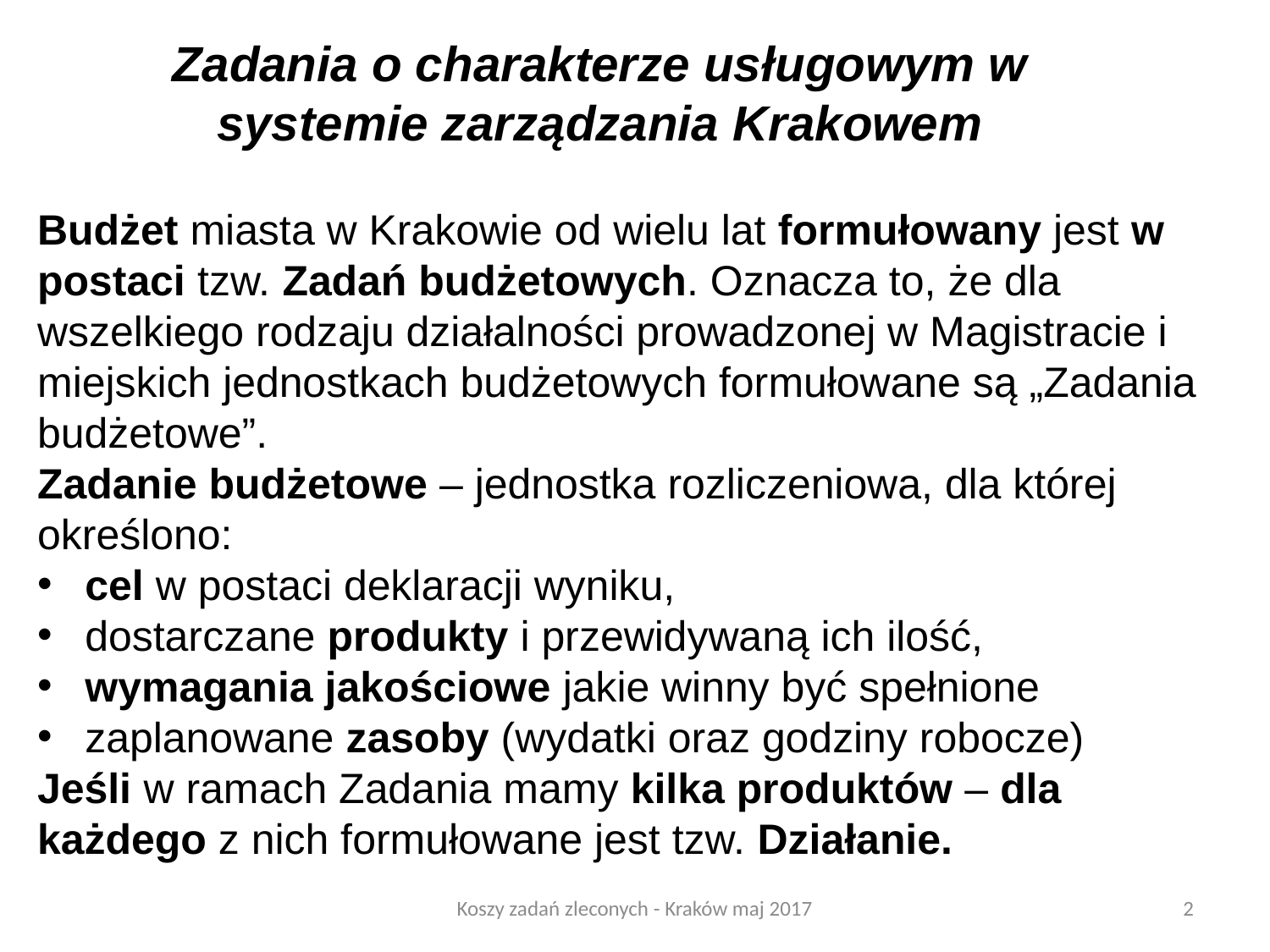

Zadania o charakterze usługowym w systemie zarządzania Krakowem
Budżet miasta w Krakowie od wielu lat formułowany jest w postaci tzw. Zadań budżetowych. Oznacza to, że dla wszelkiego rodzaju działalności prowadzonej w Magistracie i miejskich jednostkach budżetowych formułowane są „Zadania budżetowe”.
Zadanie budżetowe – jednostka rozliczeniowa, dla której określono:
cel w postaci deklaracji wyniku,
dostarczane produkty i przewidywaną ich ilość,
wymagania jakościowe jakie winny być spełnione
zaplanowane zasoby (wydatki oraz godziny robocze)
Jeśli w ramach Zadania mamy kilka produktów – dla każdego z nich formułowane jest tzw. Działanie.
Koszy zadań zleconych - Kraków maj 2017
2